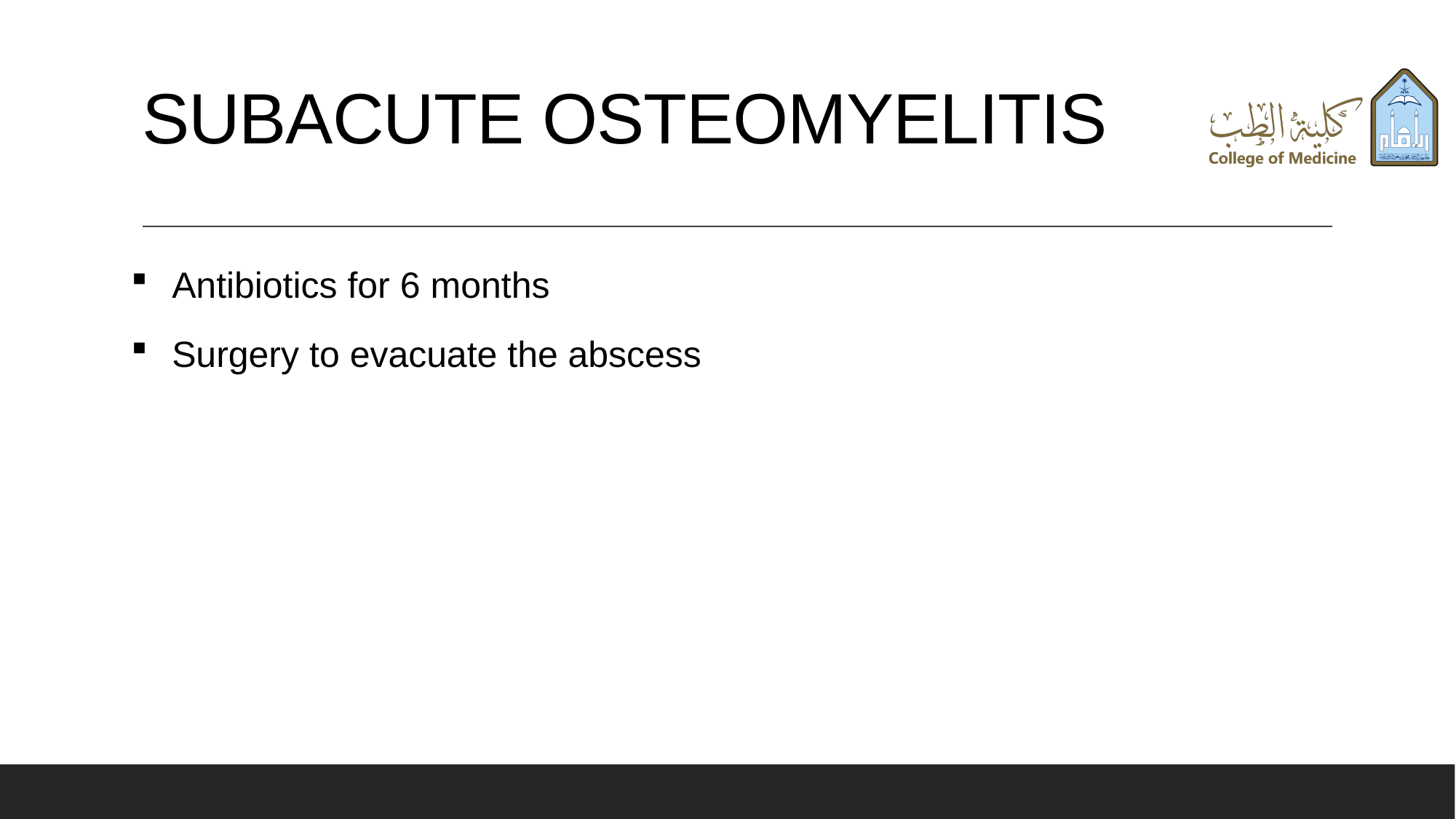

# SUBACUTE OSTEOMYELITIS
Antibiotics for 6 months
Surgery to evacuate the abscess